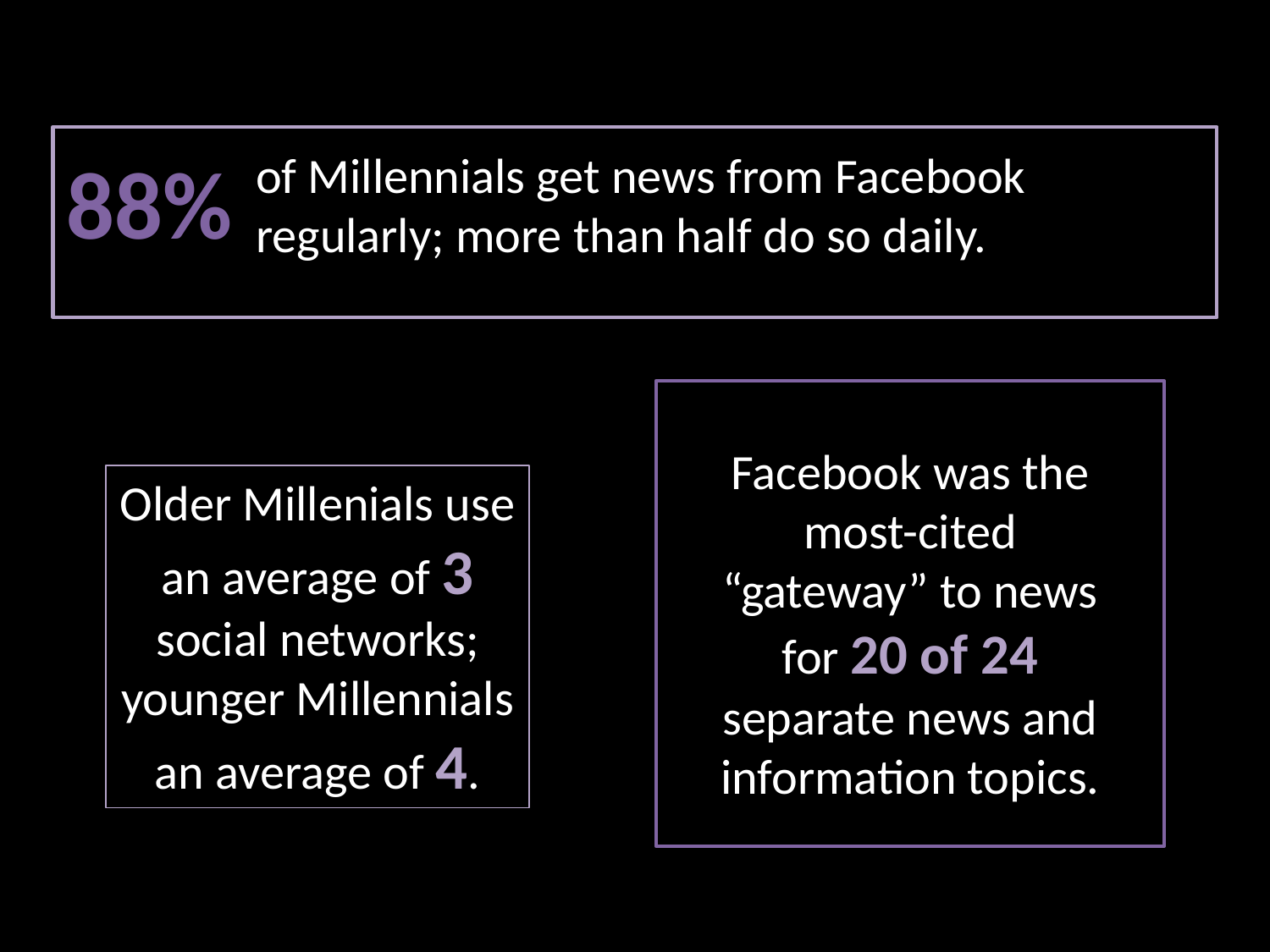

88%
of Millennials get news from Facebook regularly; more than half do so daily.

Facebook was the most-cited “gateway” to news for 20 of 24 separate news and information topics.
Older Millenials use an average of 3 social networks; younger Millennials an average of 4.